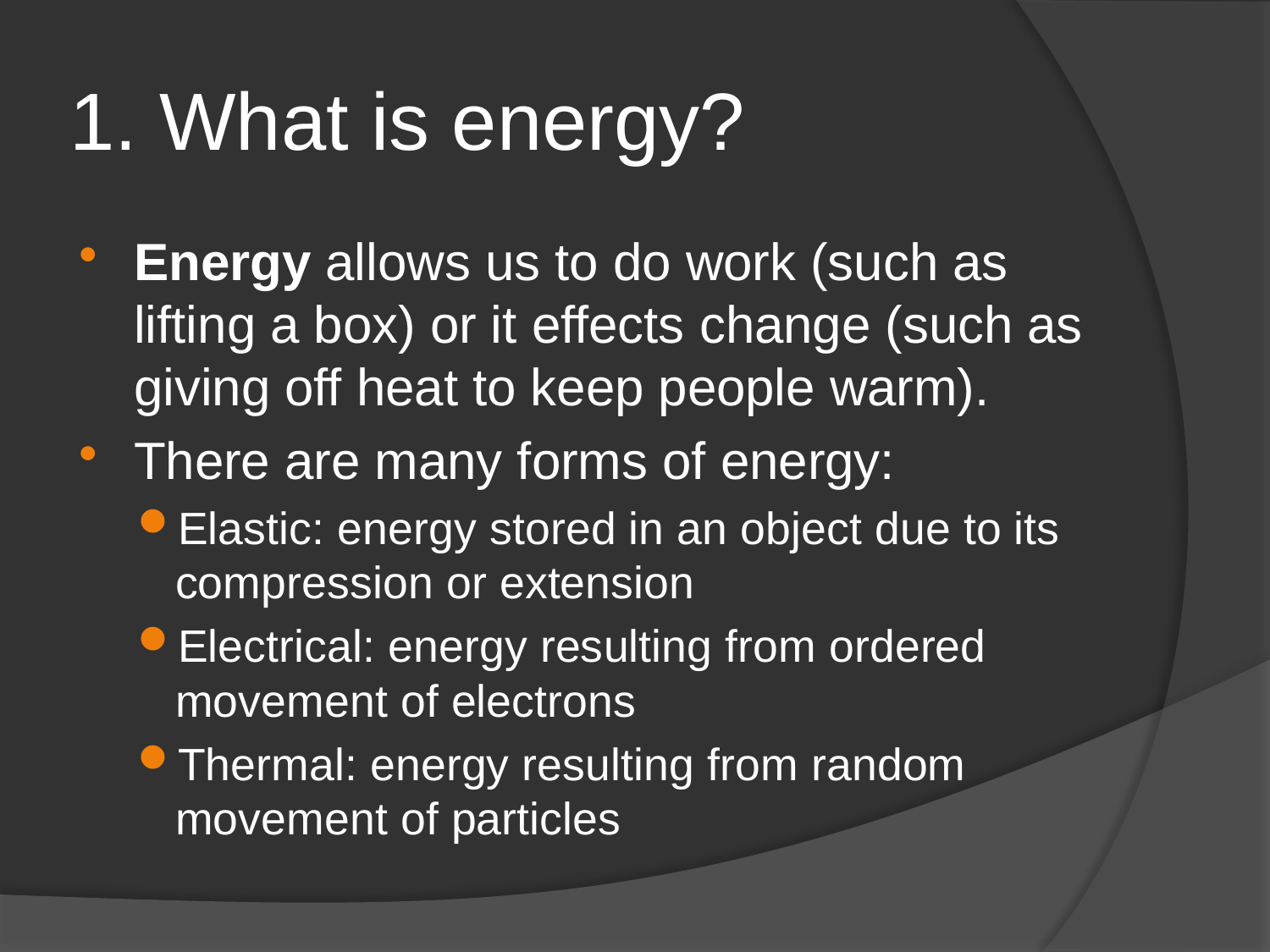

# 1. What is energy?
Energy allows us to do work (such as lifting a box) or it effects change (such as giving off heat to keep people warm).
There are many forms of energy:
Elastic: energy stored in an object due to its compression or extension
Electrical: energy resulting from ordered movement of electrons
Thermal: energy resulting from random movement of particles